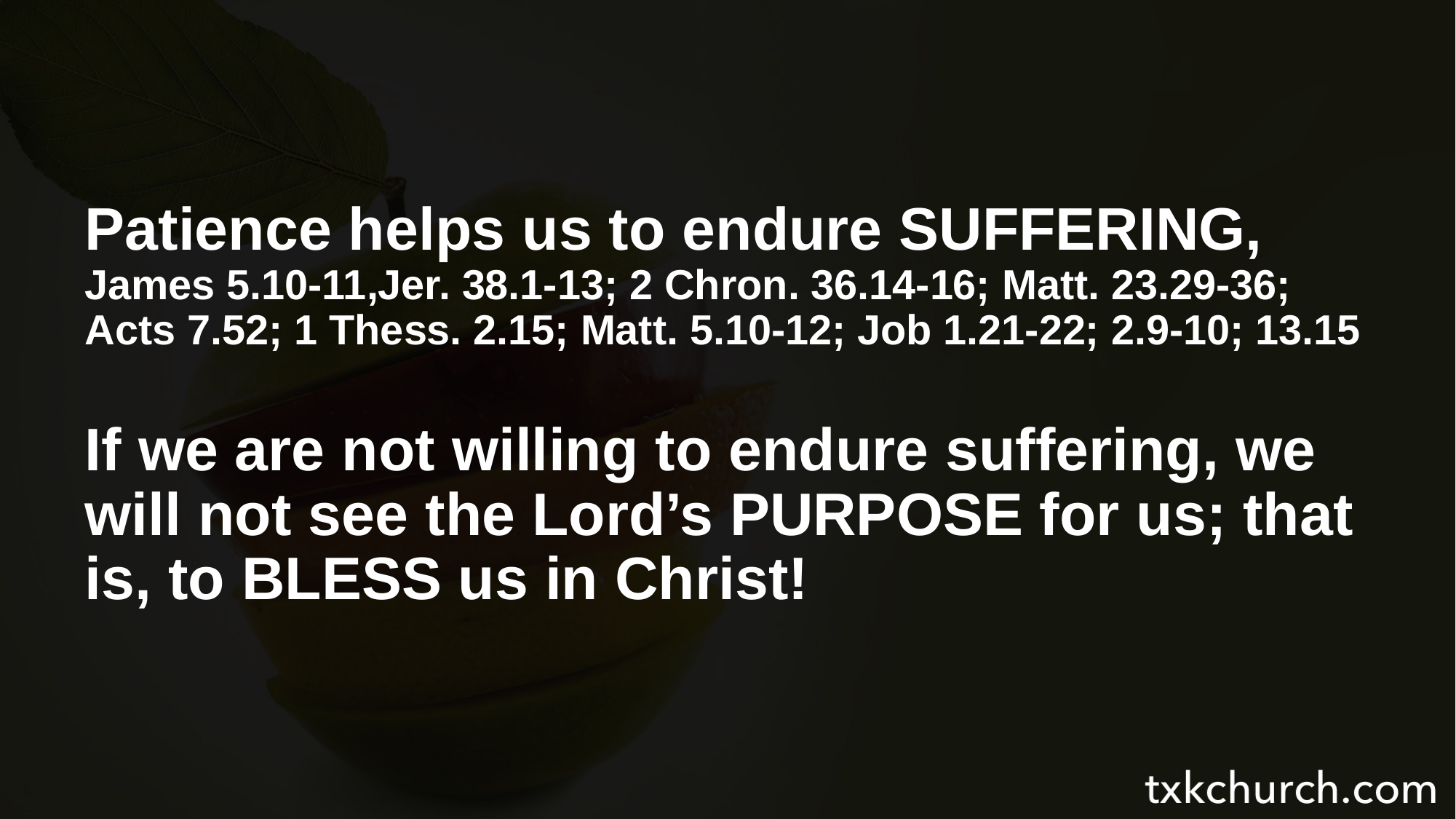

Patience helps us to endure SUFFERING, James 5.10-11,Jer. 38.1-13; 2 Chron. 36.14-16; Matt. 23.29-36; Acts 7.52; 1 Thess. 2.15; Matt. 5.10-12; Job 1.21-22; 2.9-10; 13.15

If we are not willing to endure suffering, we will not see the Lord’s PURPOSE for us; that is, to BLESS us in Christ!